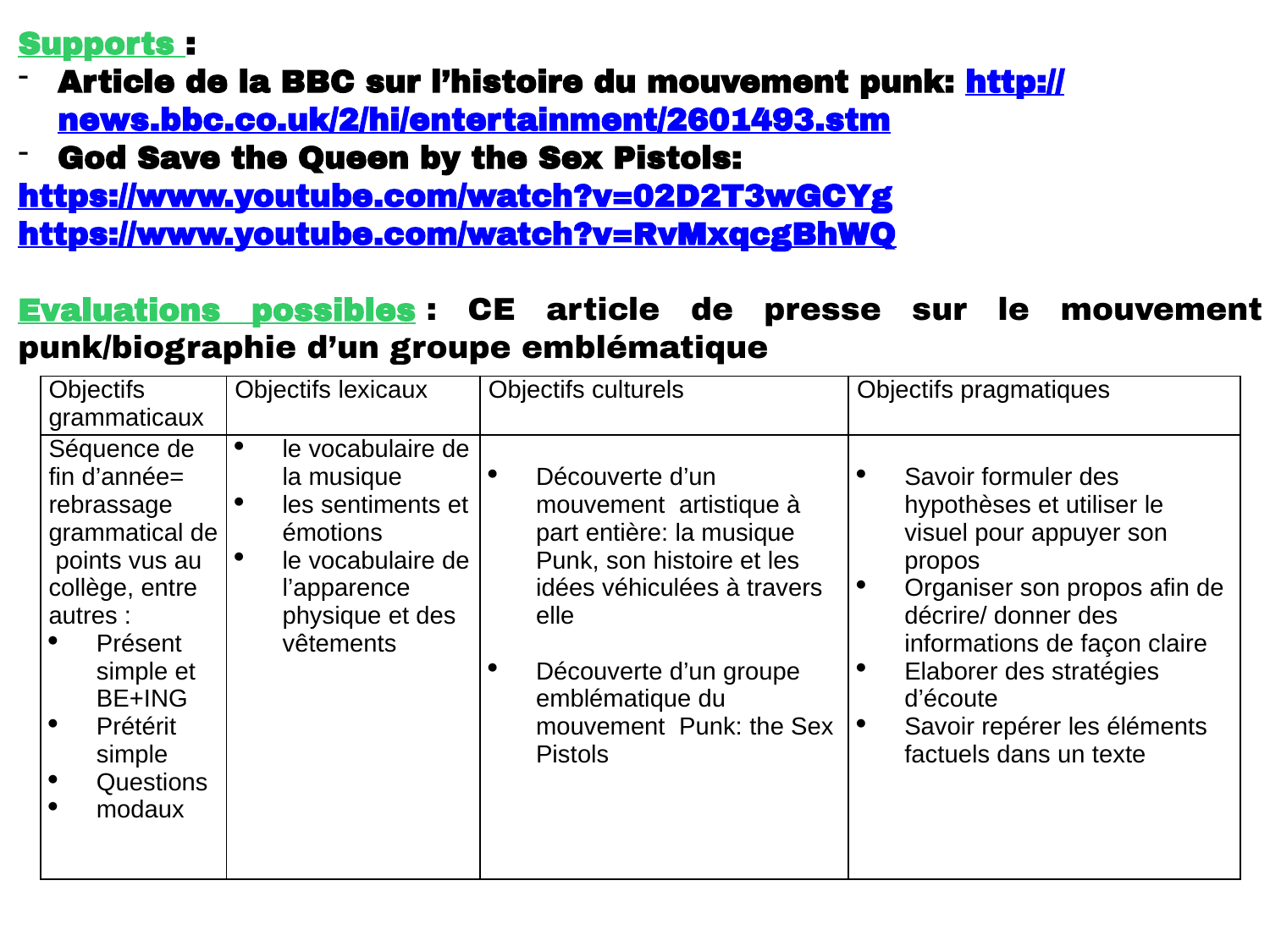

Supports :
Article de la BBC sur l’histoire du mouvement punk: http://news.bbc.co.uk/2/hi/entertainment/2601493.stm
God Save the Queen by the Sex Pistols:
https://www.youtube.com/watch?v=02D2T3wGCYg
https://www.youtube.com/watch?v=RvMxqcgBhWQ

Evaluations possibles : CE article de presse sur le mouvement punk/biographie d’un groupe emblématique

| Objectifs grammaticaux | Objectifs lexicaux | Objectifs culturels | Objectifs pragmatiques |
| --- | --- | --- | --- |
| Séquence de fin d’année= rebrassage grammatical de points vus au collège, entre autres : Présent simple et BE+ING Prétérit simple Questions modaux | le vocabulaire de la musique les sentiments et émotions le vocabulaire de l’apparence physique et des vêtements | Découverte d’un mouvement artistique à part entière: la musique Punk, son histoire et les idées véhiculées à travers elle   Découverte d’un groupe emblématique du mouvement Punk: the Sex Pistols | Savoir formuler des hypothèses et utiliser le visuel pour appuyer son propos Organiser son propos afin de décrire/ donner des informations de façon claire Elaborer des stratégies d’écoute  Savoir repérer les éléments factuels dans un texte |